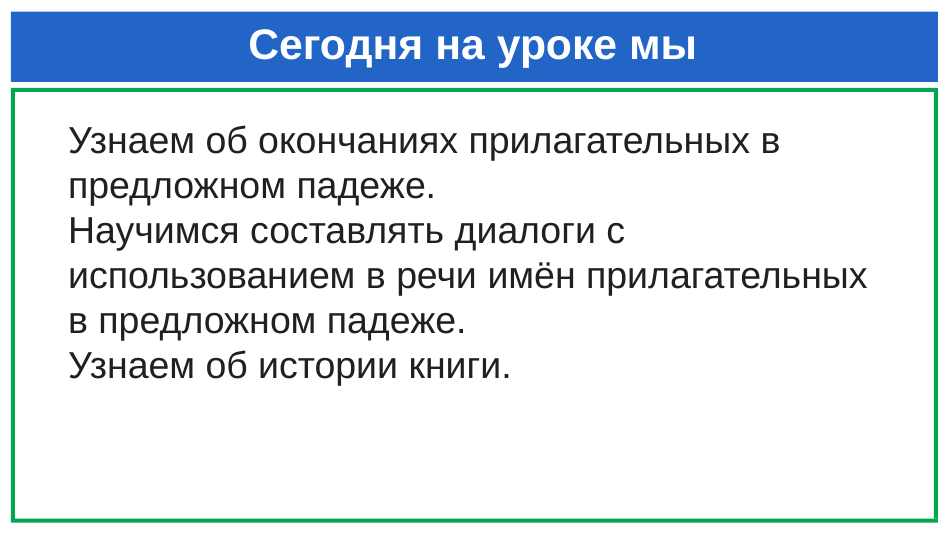

# Сегодня на уроке мы
Узнаем об окончаниях прилагательных в предложном падеже.
Научимся составлять диалоги с использованием в речи имён прилагательных в предложном падеже.
Узнаем об истории книги.